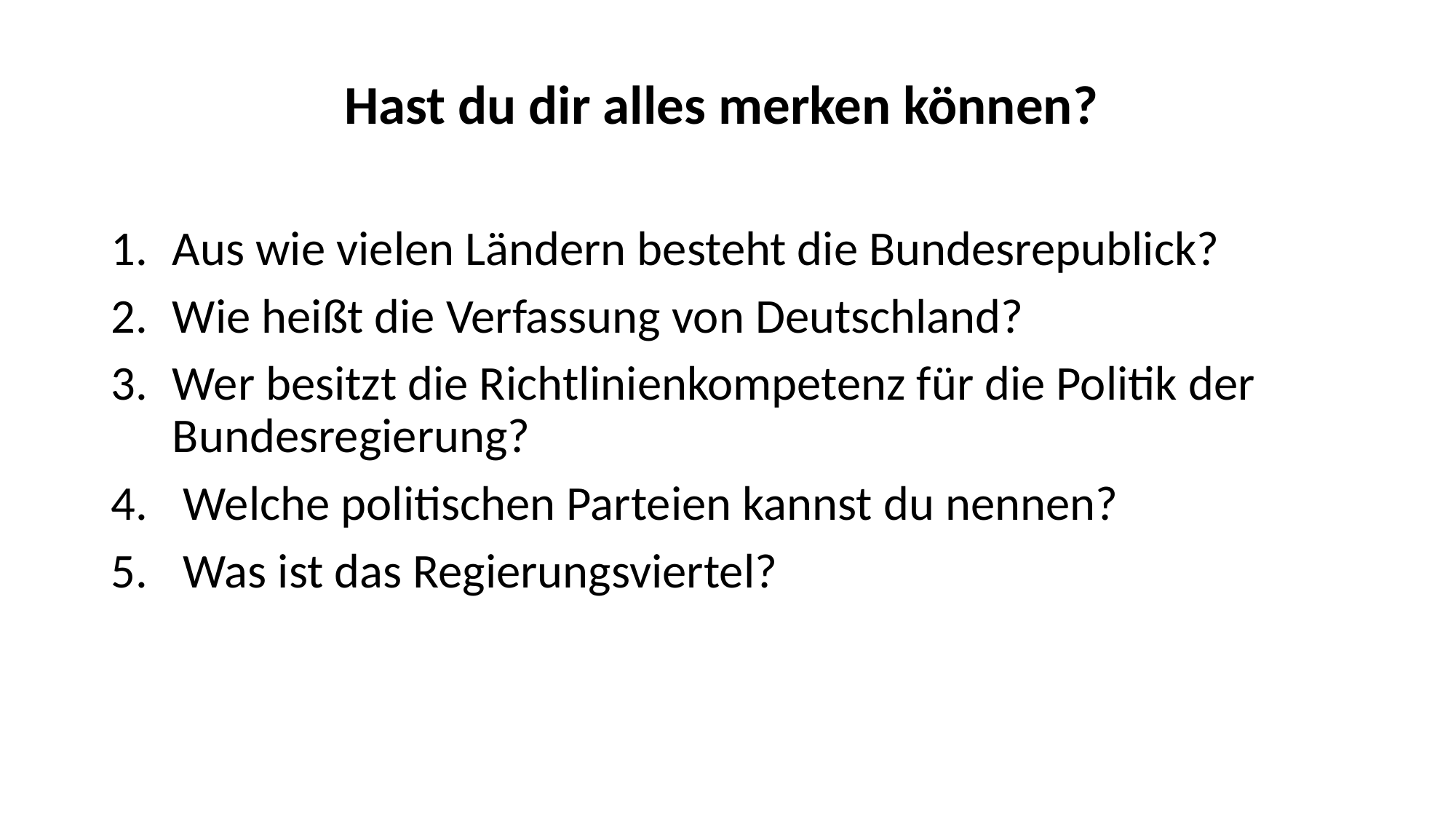

# Hast du dir alles merken können?
Aus wie vielen Ländern besteht die Bundesrepublick?
Wie heißt die Verfassung von Deutschland?
Wer besitzt die Richtlinienkompetenz für die Politik der Bundesregie­rung?
 Welche politischen Parteien kannst du nennen?
 Was ist das Regierungsviertel?